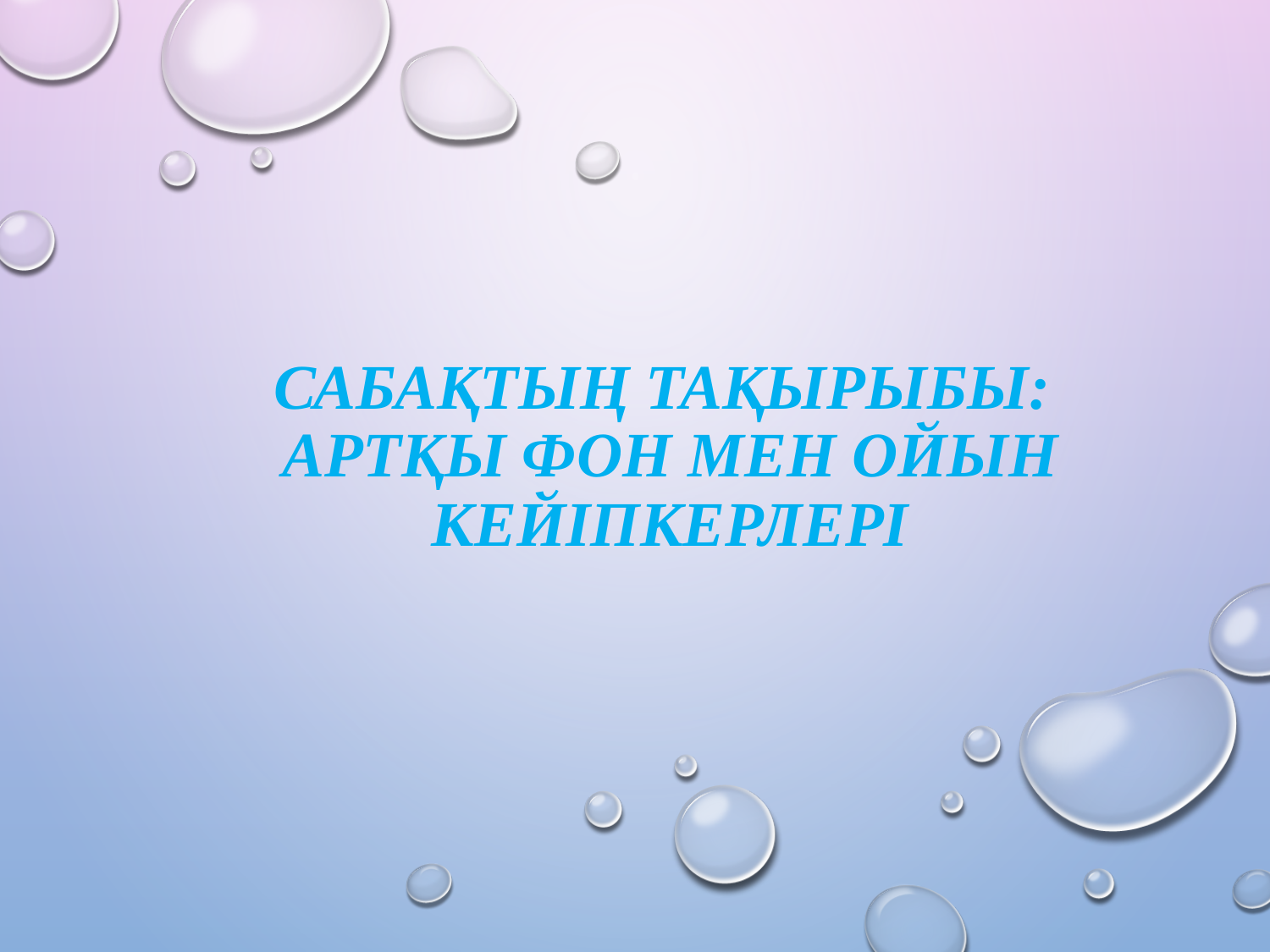

# Сабақтың тақырыбы: артқы фон мен ойын кейіпкерлері